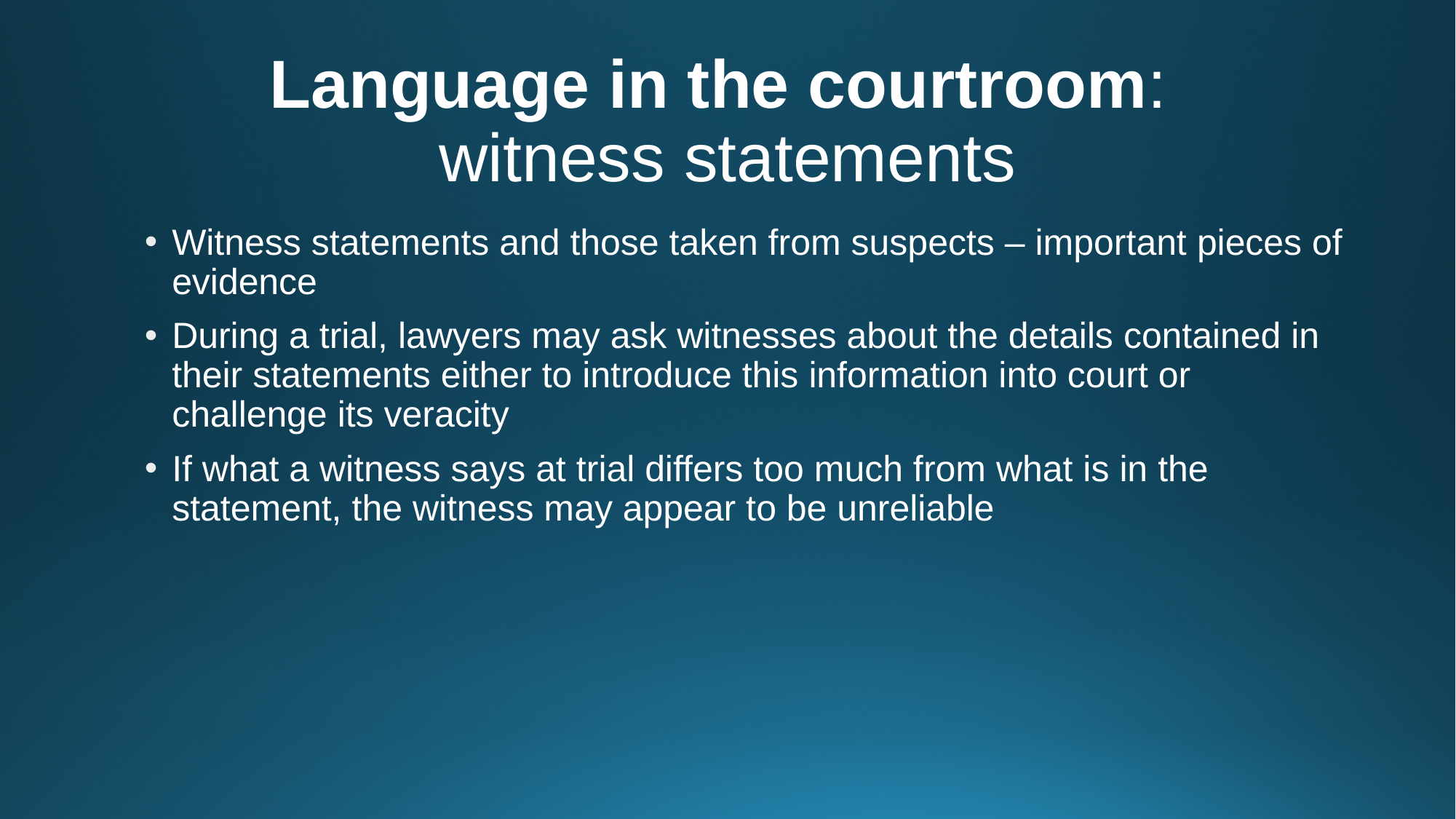

# Language in the courtroom: witness statements
Witness statements and those taken from suspects – important pieces of evidence
During a trial, lawyers may ask witnesses about the details contained in their statements either to introduce this information into court or challenge its veracity
If what a witness says at trial differs too much from what is in the statement, the witness may appear to be unreliable